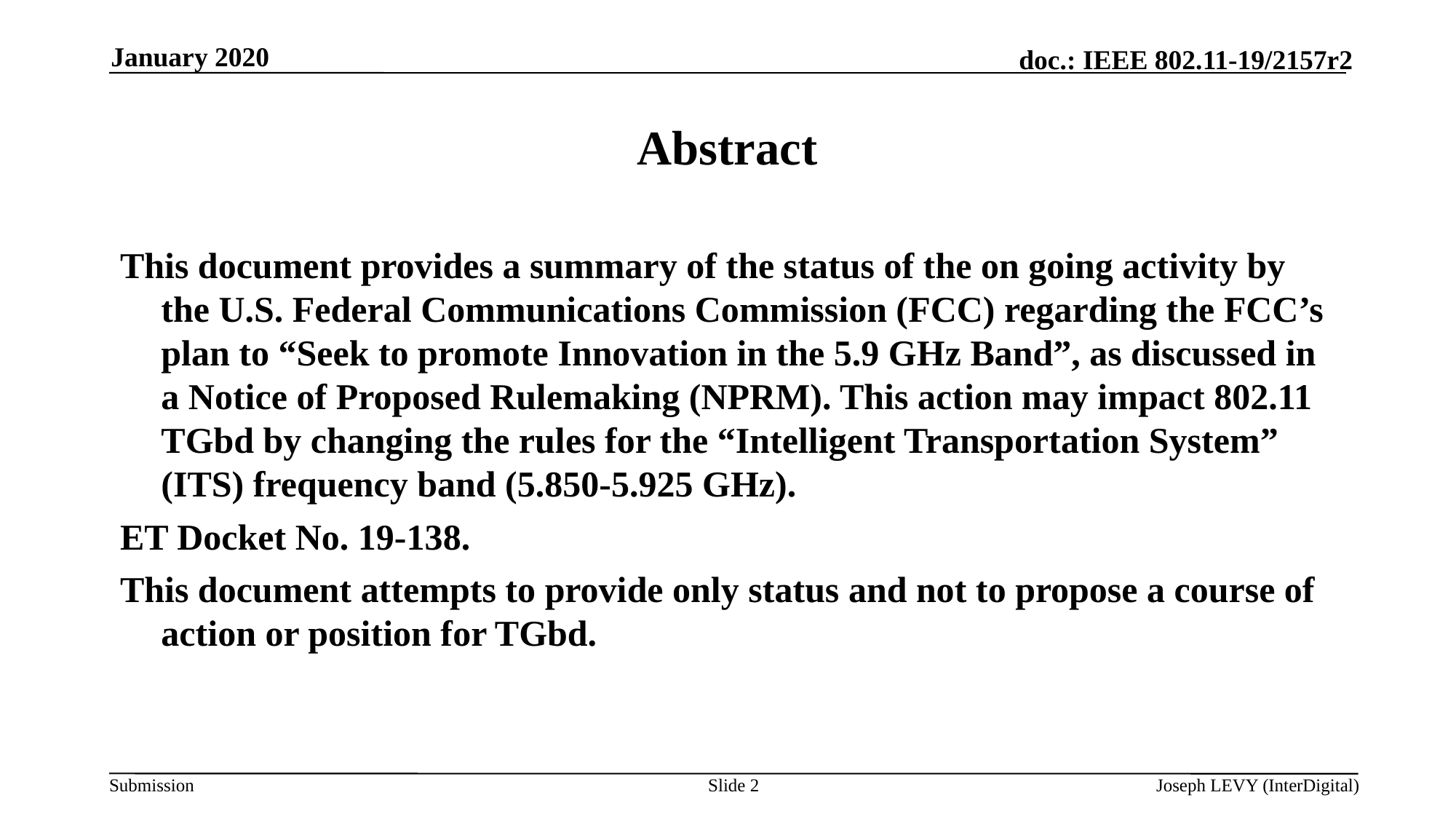

January 2020
# Abstract
This document provides a summary of the status of the on going activity by the U.S. Federal Communications Commission (FCC) regarding the FCC’s plan to “Seek to promote Innovation in the 5.9 GHz Band”, as discussed in a Notice of Proposed Rulemaking (NPRM). This action may impact 802.11 TGbd by changing the rules for the “Intelligent Transportation System” (ITS) frequency band (5.850-5.925 GHz).
ET Docket No. 19-138.
This document attempts to provide only status and not to propose a course of action or position for TGbd.
Slide 2
Joseph LEVY (InterDigital)